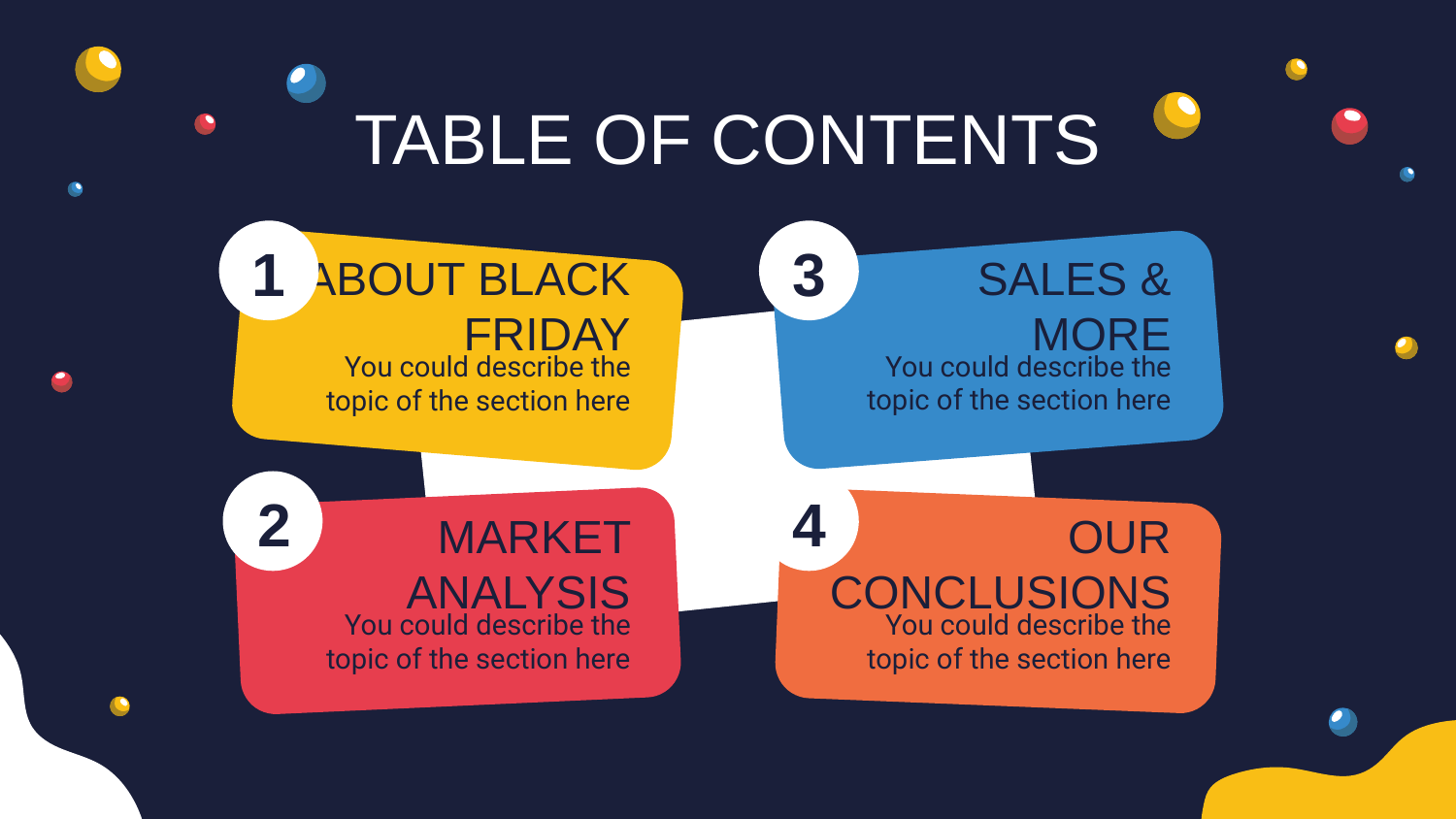

# TABLE OF CONTENTS

3
1

SALES & MORE
ABOUT BLACK FRIDAY

You could describe the topic of the section here

You could describe the topic of the section here

2
4

MARKET ANALYSIS
 OUR CONCLUSIONS
You could describe the topic of the section here

You could describe the topic of the section here